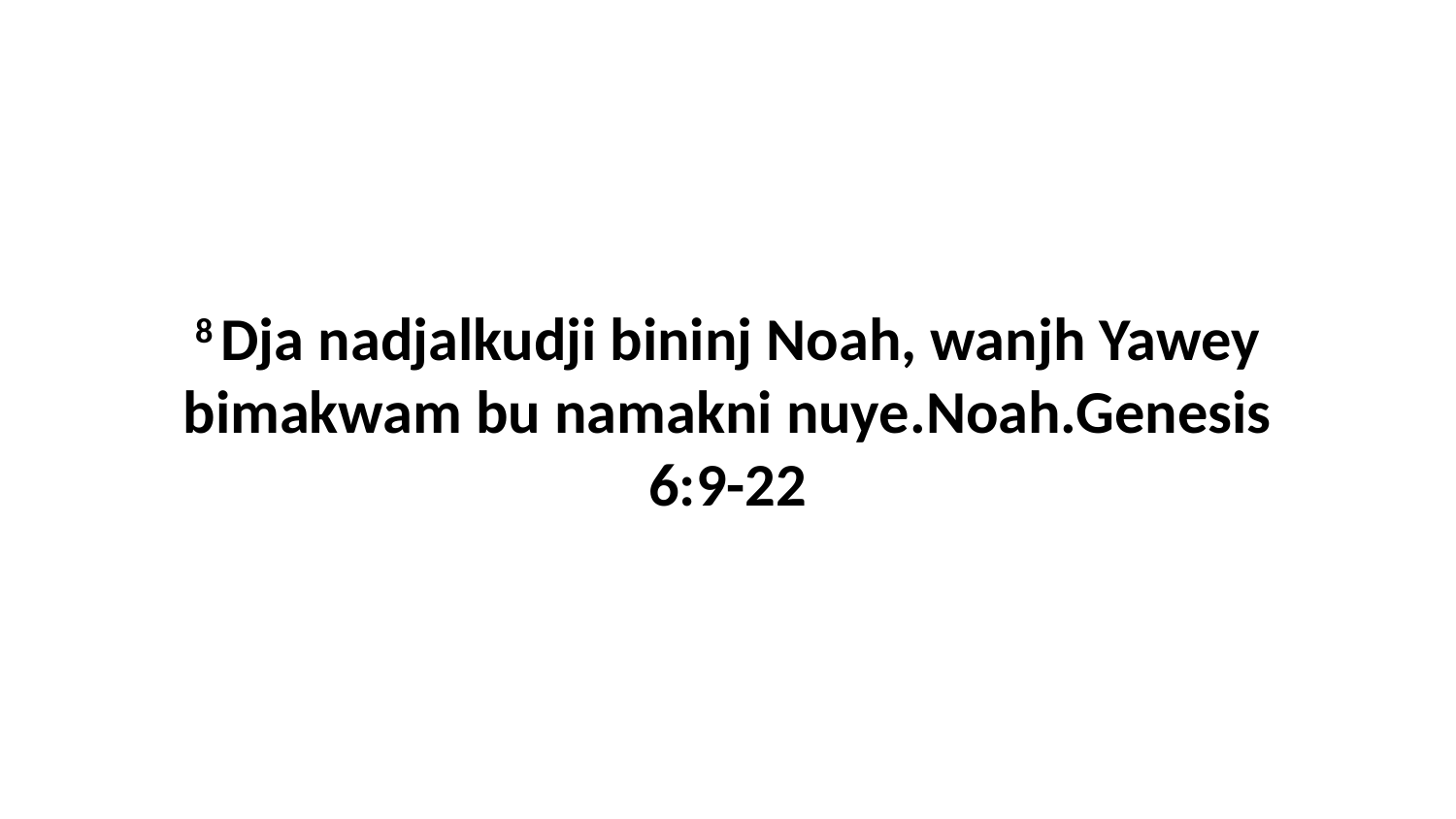

8 Dja nadjalkudji bininj Noah, wanjh Yawey bimakwam bu namakni nuye.Noah.Genesis 6:9-22